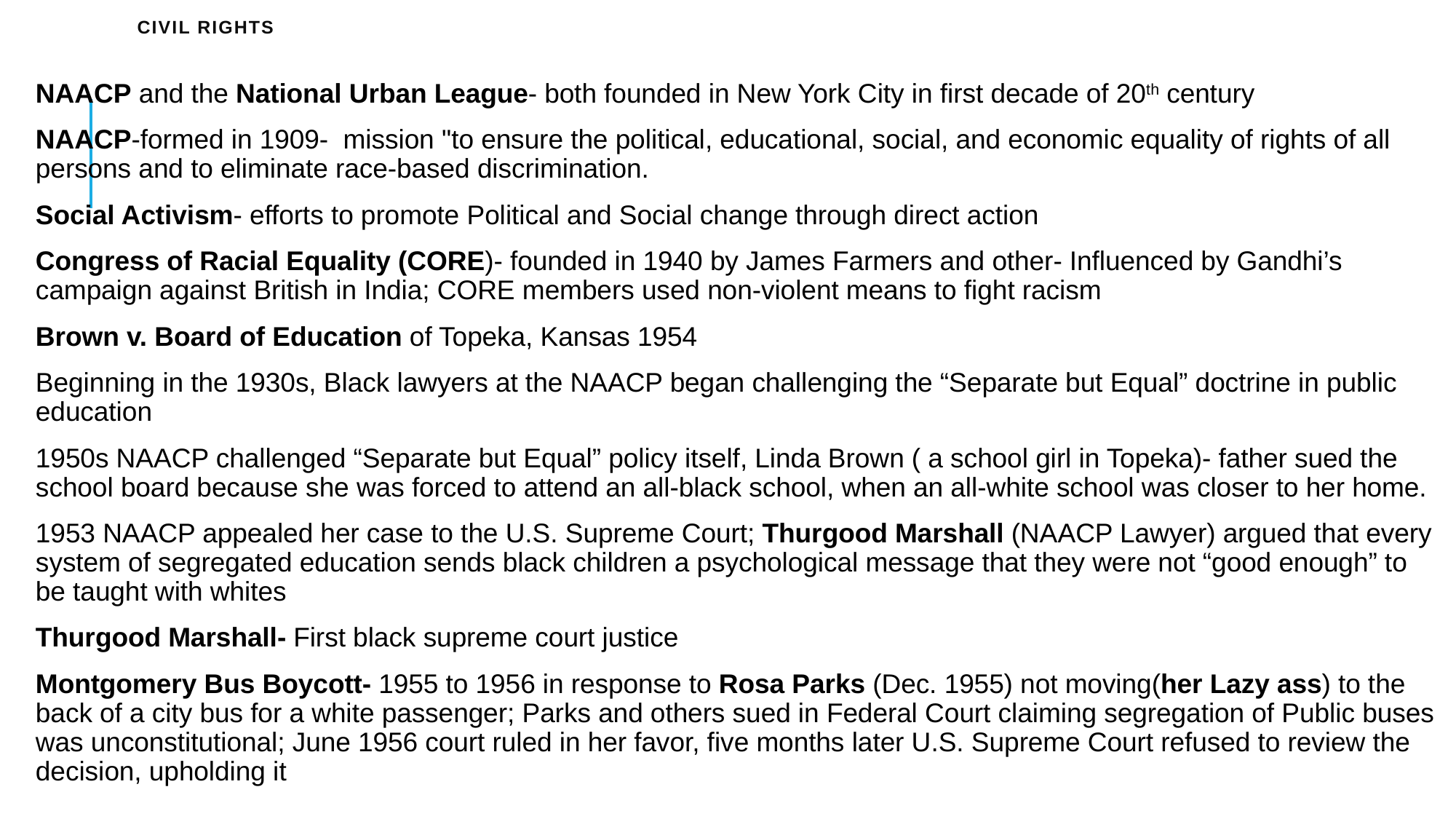

# Civil Rights
NAACP and the National Urban League- both founded in New York City in first decade of 20th century
NAACP-formed in 1909-  mission "to ensure the political, educational, social, and economic equality of rights of all persons and to eliminate race-based discrimination.
Social Activism- efforts to promote Political and Social change through direct action
Congress of Racial Equality (CORE)- founded in 1940 by James Farmers and other- Influenced by Gandhi’s campaign against British in India; CORE members used non-violent means to fight racism
Brown v. Board of Education of Topeka, Kansas 1954
Beginning in the 1930s, Black lawyers at the NAACP began challenging the “Separate but Equal” doctrine in public education
1950s NAACP challenged “Separate but Equal” policy itself, Linda Brown ( a school girl in Topeka)- father sued the school board because she was forced to attend an all-black school, when an all-white school was closer to her home.
1953 NAACP appealed her case to the U.S. Supreme Court; Thurgood Marshall (NAACP Lawyer) argued that every system of segregated education sends black children a psychological message that they were not “good enough” to be taught with whites
Thurgood Marshall- First black supreme court justice
Montgomery Bus Boycott- 1955 to 1956 in response to Rosa Parks (Dec. 1955) not moving(her Lazy ass) to the back of a city bus for a white passenger; Parks and others sued in Federal Court claiming segregation of Public buses was unconstitutional; June 1956 court ruled in her favor, five months later U.S. Supreme Court refused to review the decision, upholding it